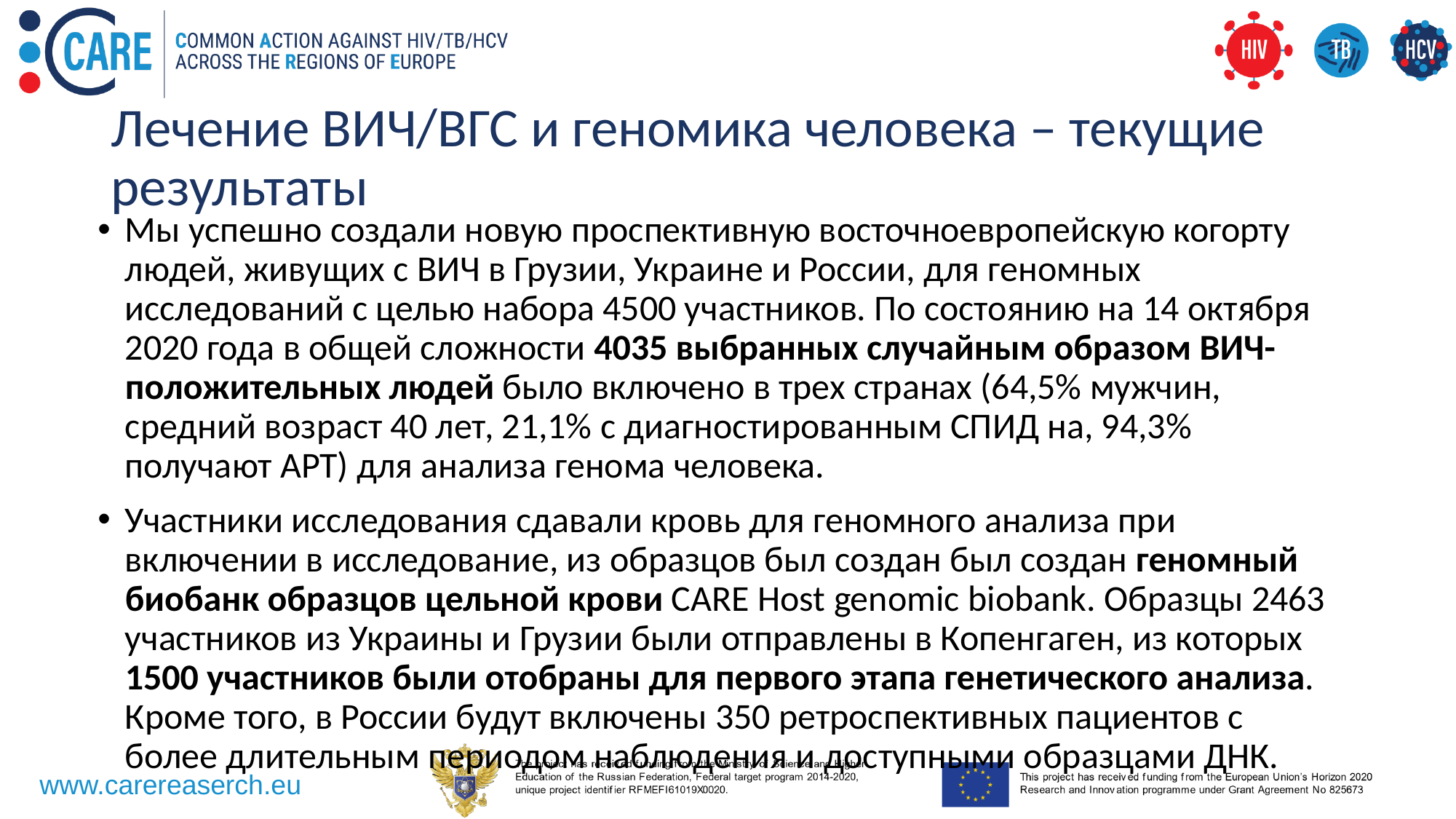

# Лечение ВИЧ/ВГС и геномика человека – текущие результаты
Мы успешно создали новую проспективную восточноевропейскую когорту людей, живущих с ВИЧ в Грузии, Украине и России, для геномных исследований с целью набора 4500 участников. По состоянию на 14 октября 2020 года в общей сложности 4035 выбранных случайным образом ВИЧ-положительных людей было включено в трех странах (64,5% мужчин, средний возраст 40 лет, 21,1% с диагностированным СПИД на, 94,3% получают АРТ) для анализа генома человека.
Участники исследования сдавали кровь для геномного анализа при включении в исследование, из образцов был создан был создан геномный биобанк образцов цельной крови CARE Host genomic biobank. Образцы 2463 участников из Украины и Грузии были отправлены в Копенгаген, из которых 1500 участников были отобраны для первого этапа генетического анализа. Кроме того, в России будут включены 350 ретроспективных пациентов с более длительным периодом наблюдения и доступными образцами ДНК.